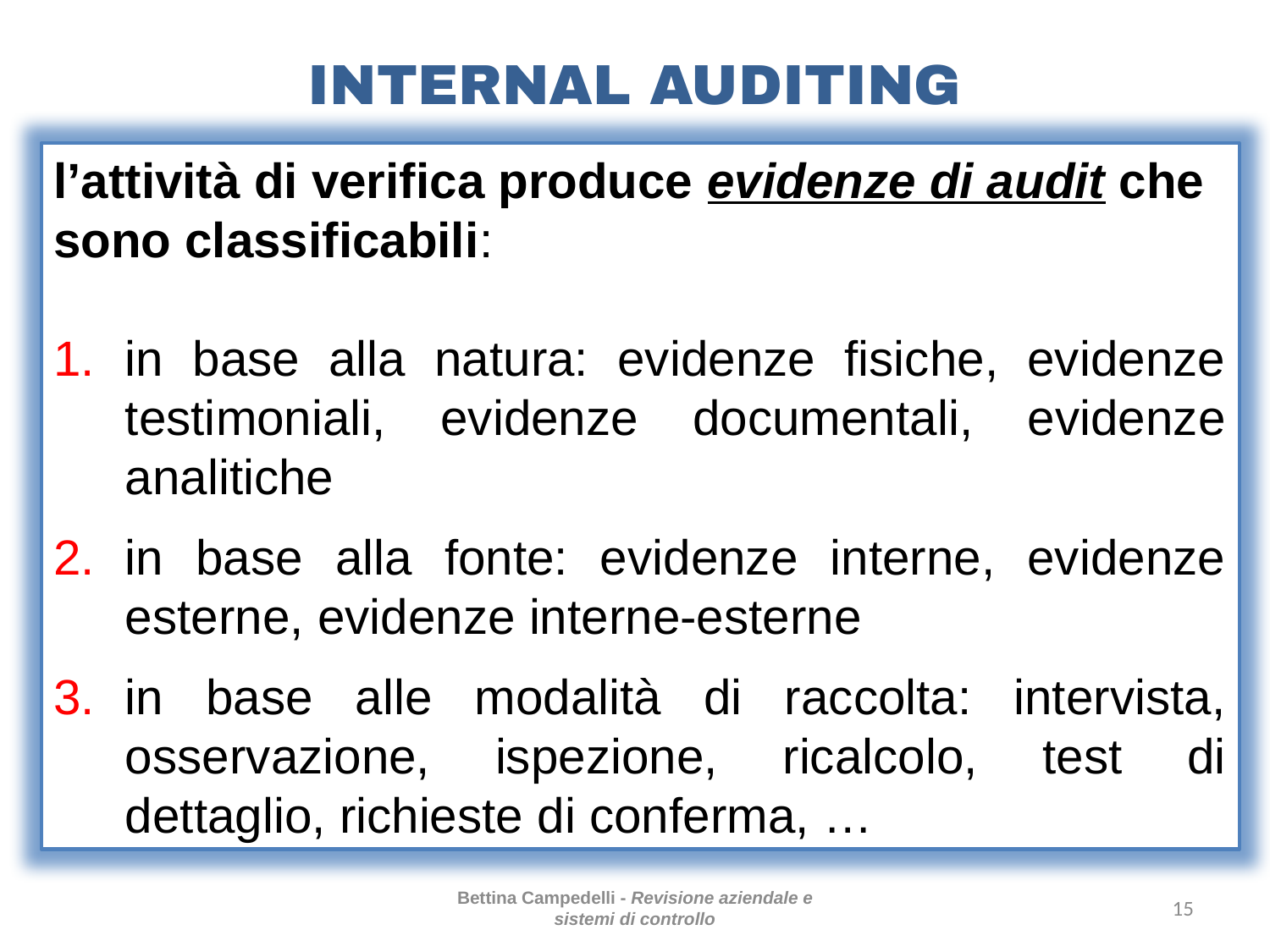

# INTERNAL AUDITING
l’attività di verifica produce evidenze di audit che sono classificabili:

in base alla natura: evidenze fisiche, evidenze testimoniali, evidenze documentali, evidenze analitiche
in base alla fonte: evidenze interne, evidenze esterne, evidenze interne-esterne
in base alle modalità di raccolta: intervista, osservazione, ispezione, ricalcolo, test di dettaglio, richieste di conferma, …
Bettina Campedelli - Revisione aziendale e sistemi di controllo
15